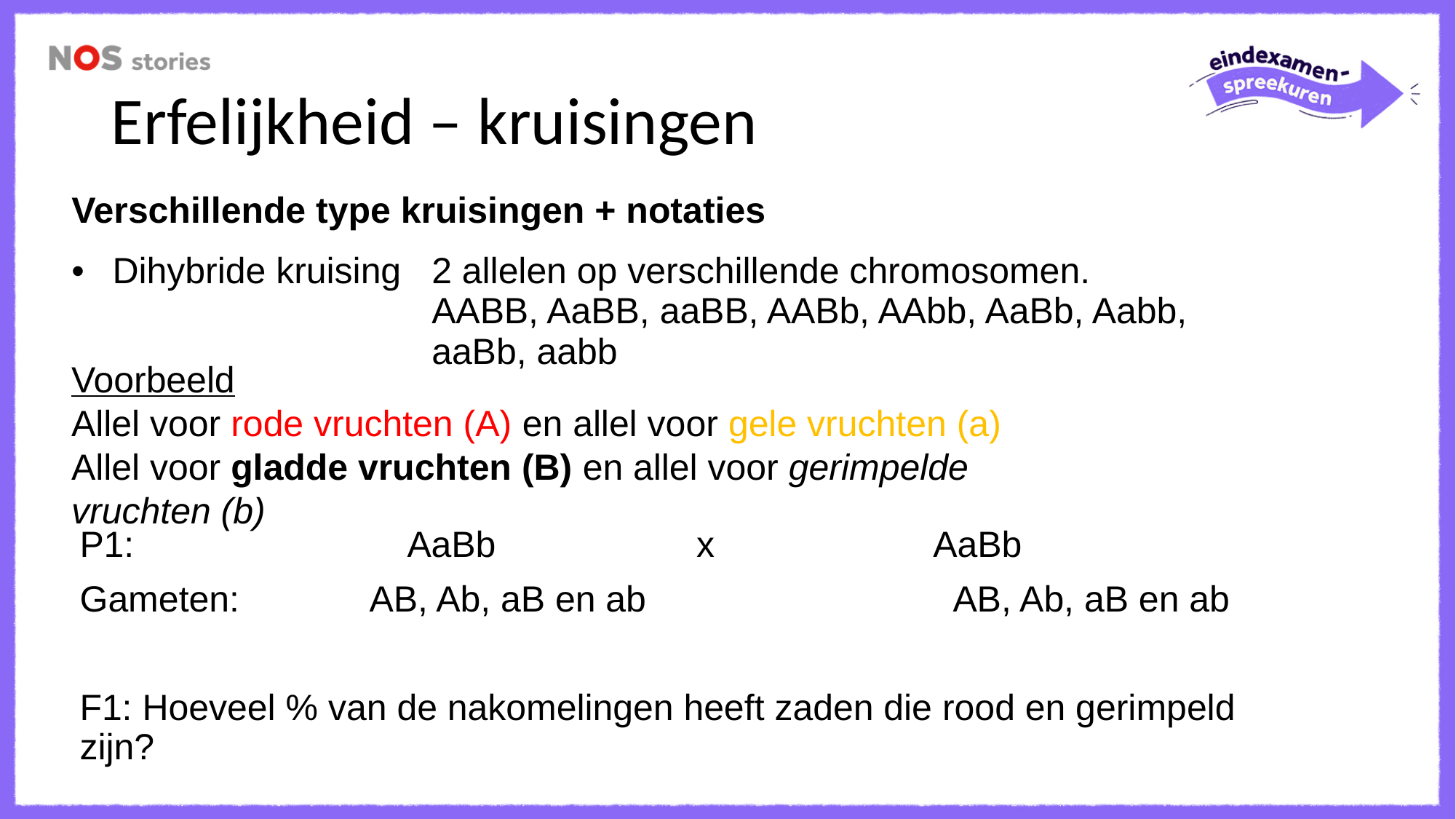

# Erfelijkheid – kruisingen
| Verschillende type kruisingen + notaties |  |
| --- | --- |
| Dihybride kruising | 2 allelen op verschillende chromosomen. AABB, AaBB, aaBB, AABb, AAbb, AaBb, Aabb, aaBb, aabb |
Voorbeeld
Allel voor rode vruchten (A) en allel voor gele vruchten (a)
Allel voor gladde vruchten (B) en allel voor gerimpelde vruchten (b)

P1: 			AaBb		       x		         AaBb
Gameten:             AB, Ab, aB en ab			AB, Ab, aB en ab

F1: Hoeveel % van de nakomelingen heeft zaden die rood en gerimpeld zijn?